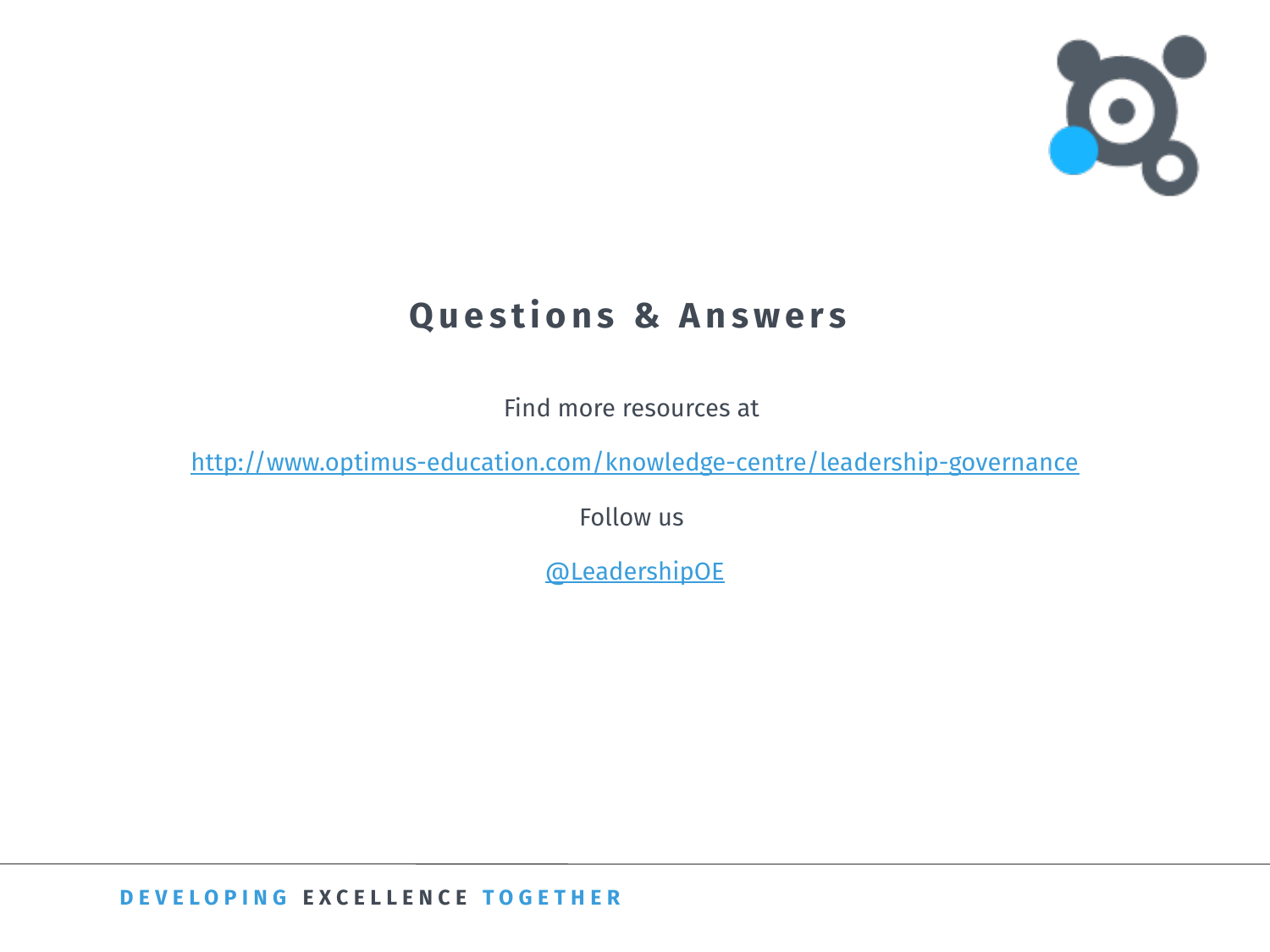

Questions & Answers
Find more resources at
http://www.optimus-education.com/knowledge-centre/leadership-governance
Follow us
@LeadershipOE